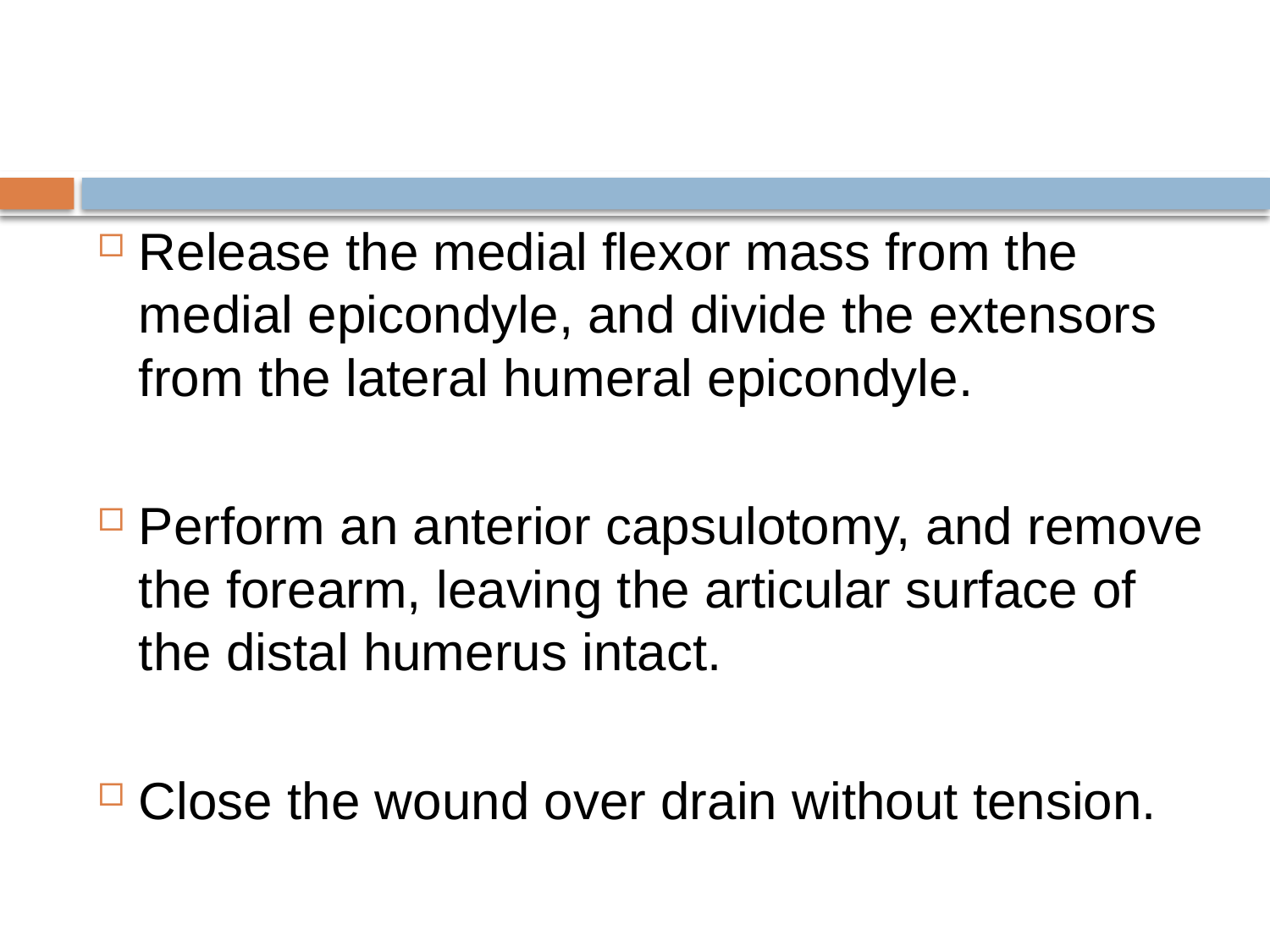

Release the medial flexor mass from the medial epicondyle, and divide the extensors from the lateral humeral epicondyle.

Perform an anterior capsulotomy, and remove the forearm, leaving the articular surface of the distal humerus intact.

Close the wound over drain without tension.